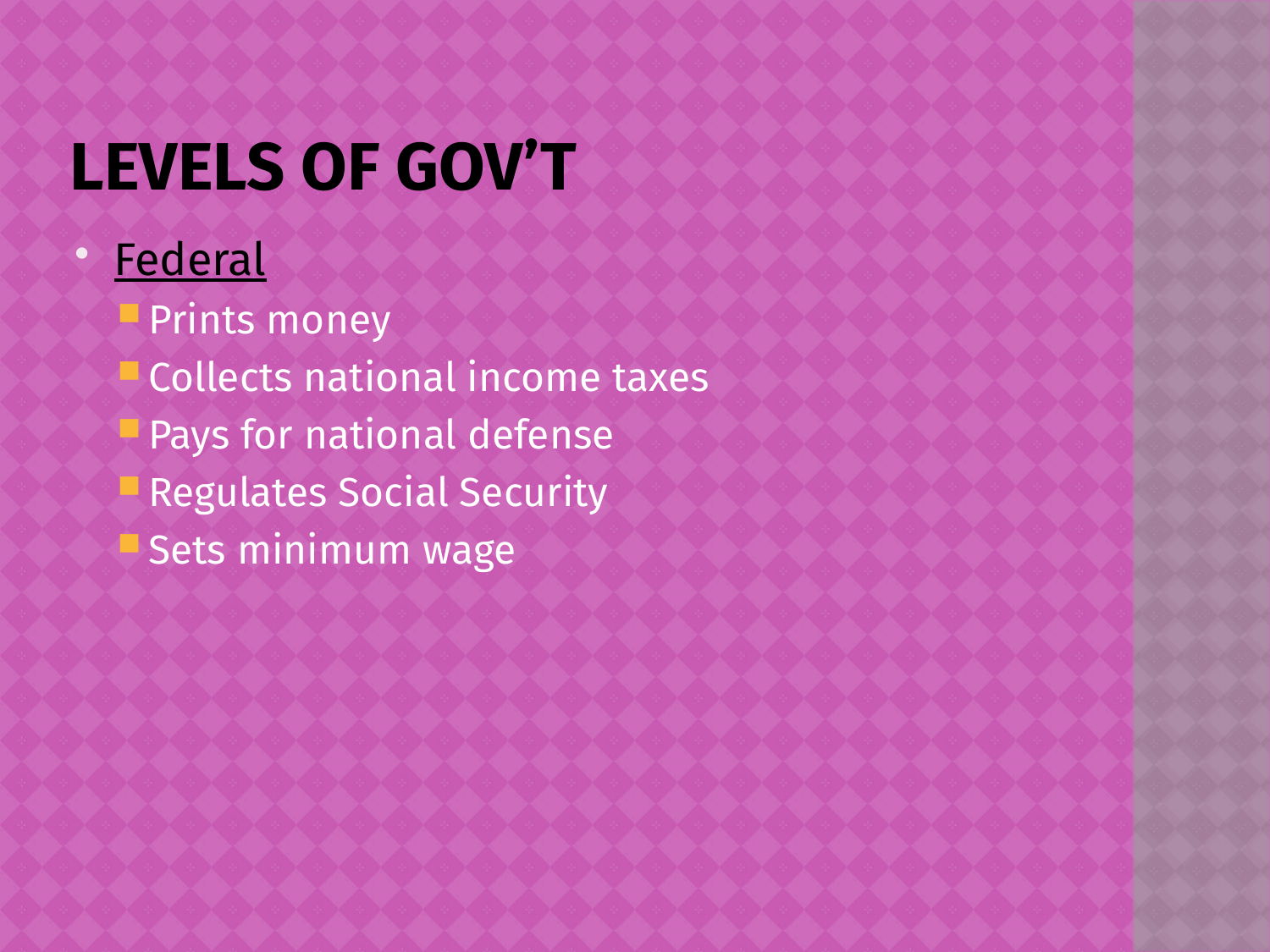

# Levels of Gov’t
Federal
Prints money
Collects national income taxes
Pays for national defense
Regulates Social Security
Sets minimum wage